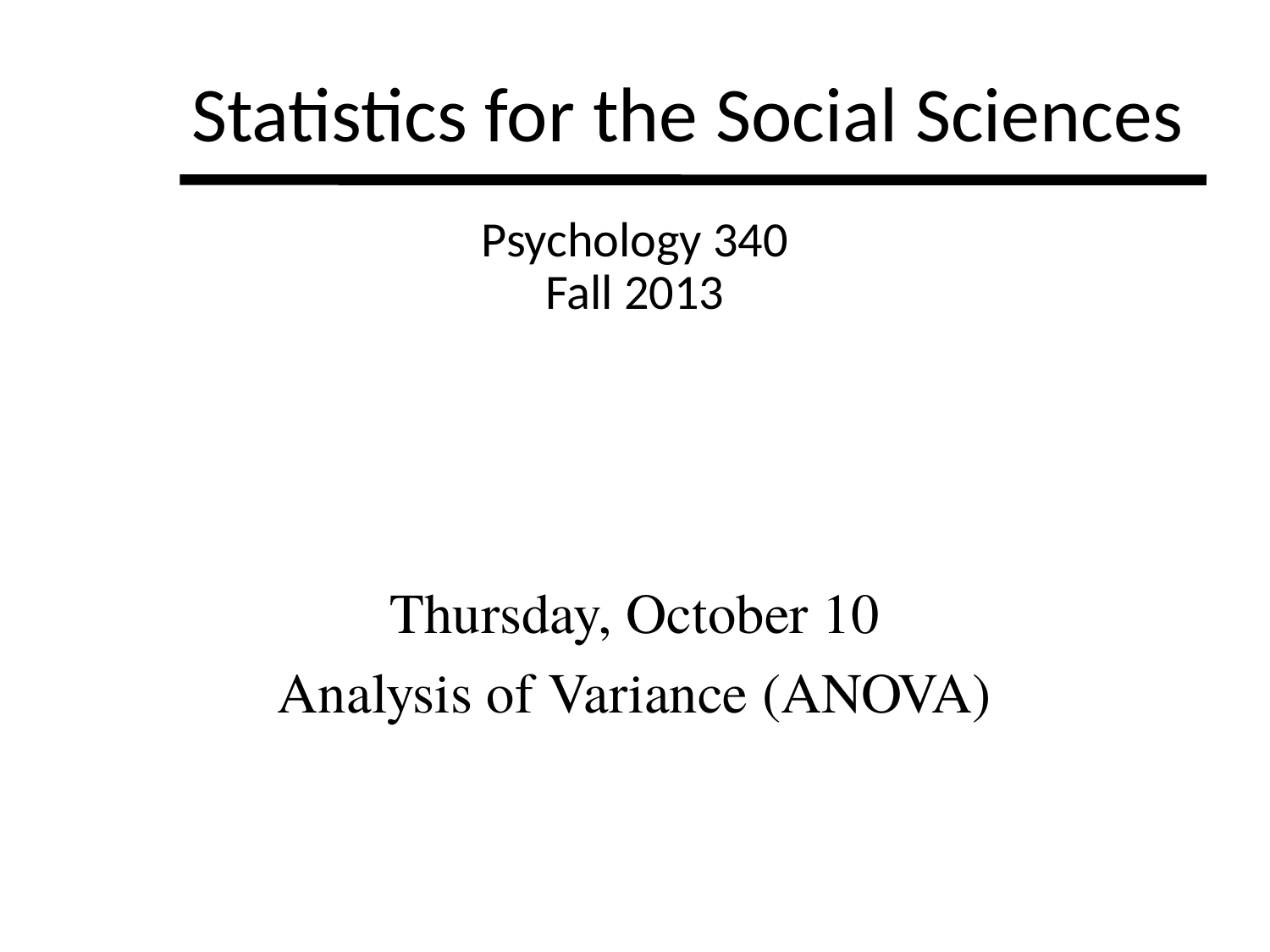

# Statistics for the Social Sciences
Psychology 340
Fall 2013
Thursday, October 10
Analysis of Variance (ANOVA)